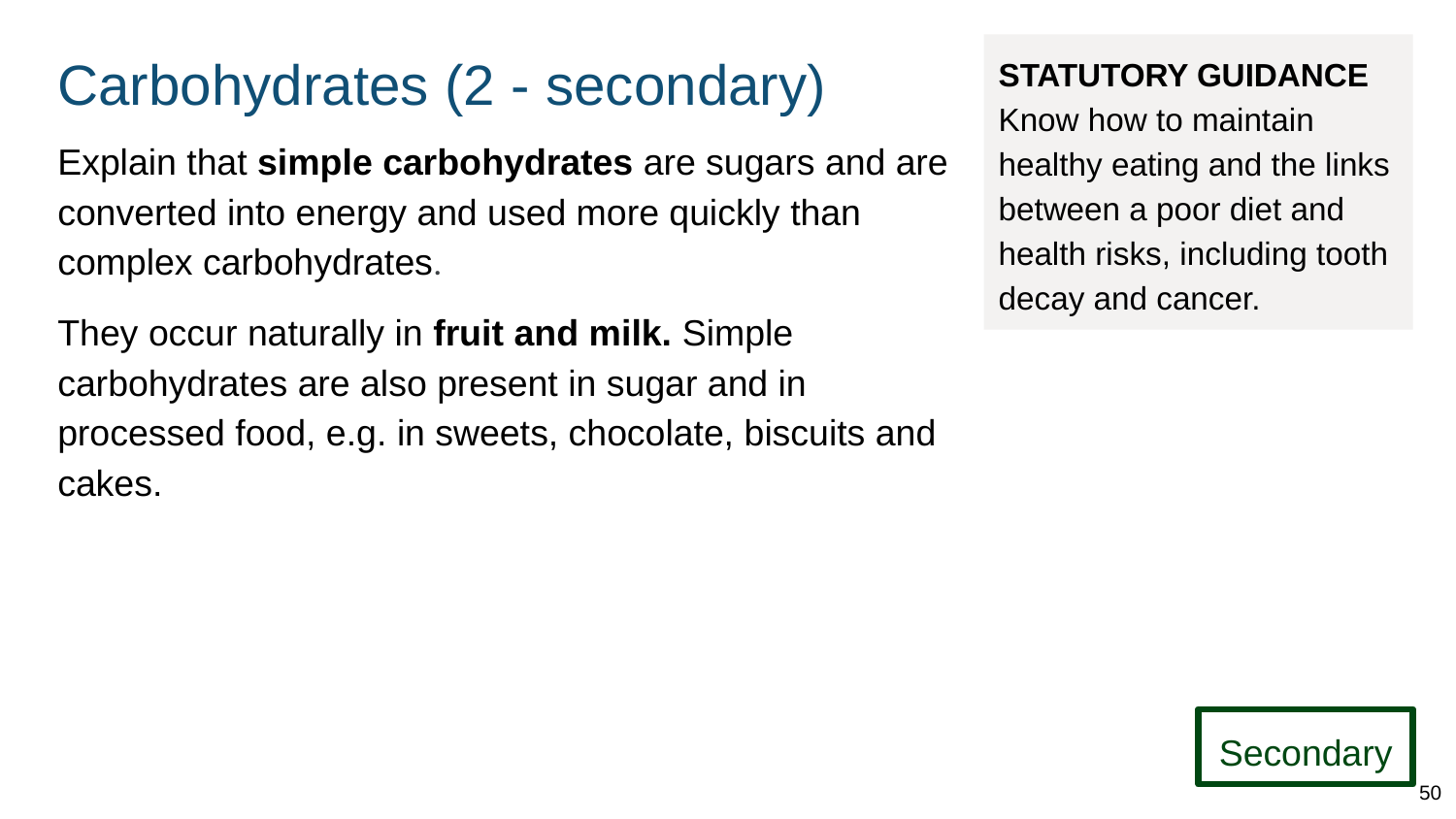

# Carbohydrates (2 - secondary)

STATUTORY GUIDANCE
Know how to maintain healthy eating and the links between a poor diet and health risks, including tooth decay and cancer.

Explain that simple carbohydrates are sugars and are converted into energy and used more quickly than complex carbohydrates.
They occur naturally in fruit and milk. Simple carbohydrates are also present in sugar and in processed food, e.g. in sweets, chocolate, biscuits and cakes.

Secondary
50